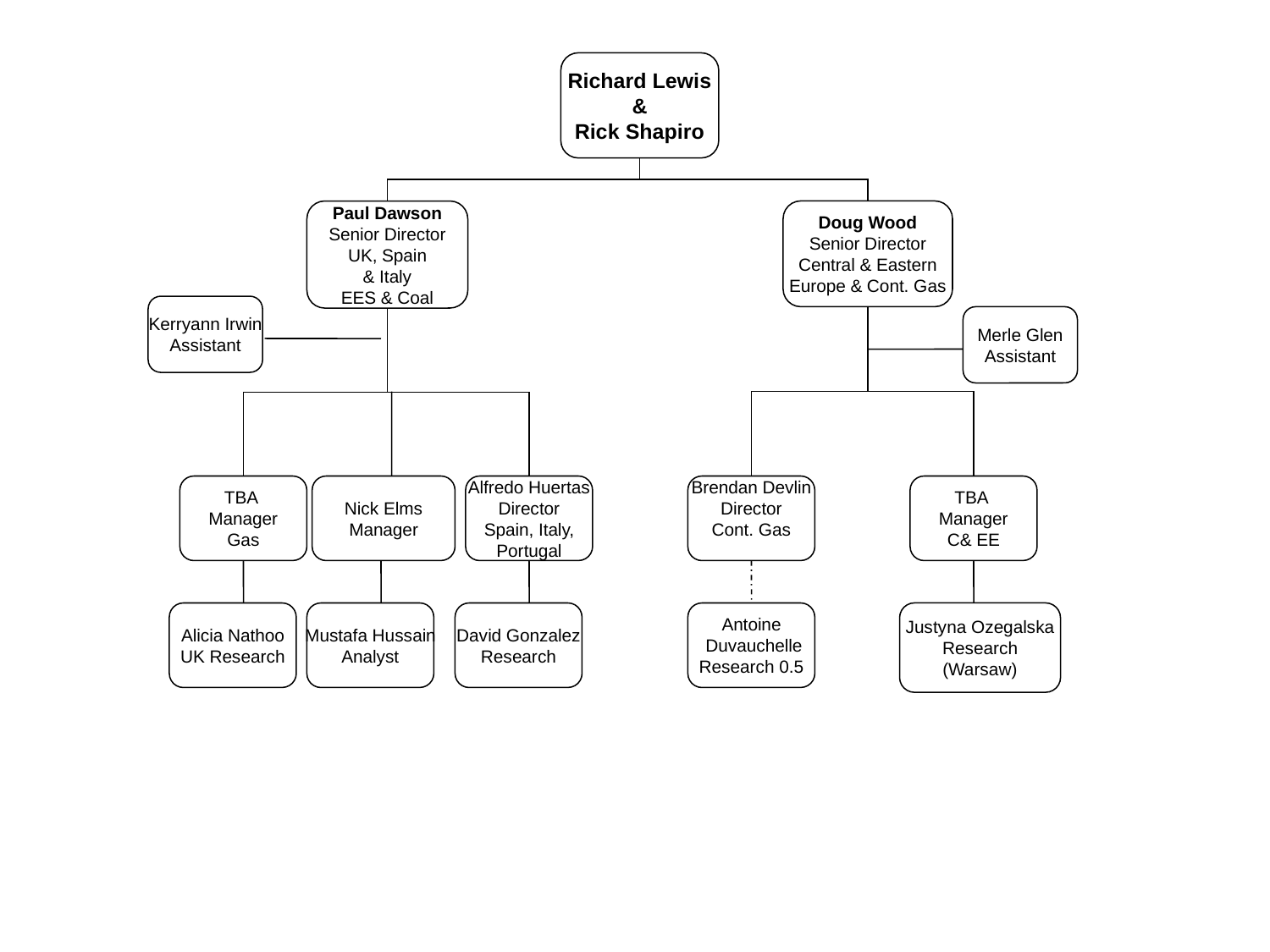

Richard Lewis
&
Rick Shapiro
Paul Dawson
Senior Director
UK, Spain
& Italy
EES & Coal
Doug Wood
Senior Director
Central & Eastern
Europe & Cont. Gas
Kerryann Irwin
Assistant
Merle Glen
Assistant

TBA
Manager
Gas
Nick Elms
Manager
Alfredo Huertas
Director
Spain, Italy,
Portugal
Brendan Devlin
Director
Cont. Gas

TBA
Manager
C& EE

Alicia Nathoo
UK Research
Mustafa Hussain
Analyst
David Gonzalez
Research
Antoine
 Duvauchelle
Research 0.5
Justyna Ozegalska
Research
(Warsaw)